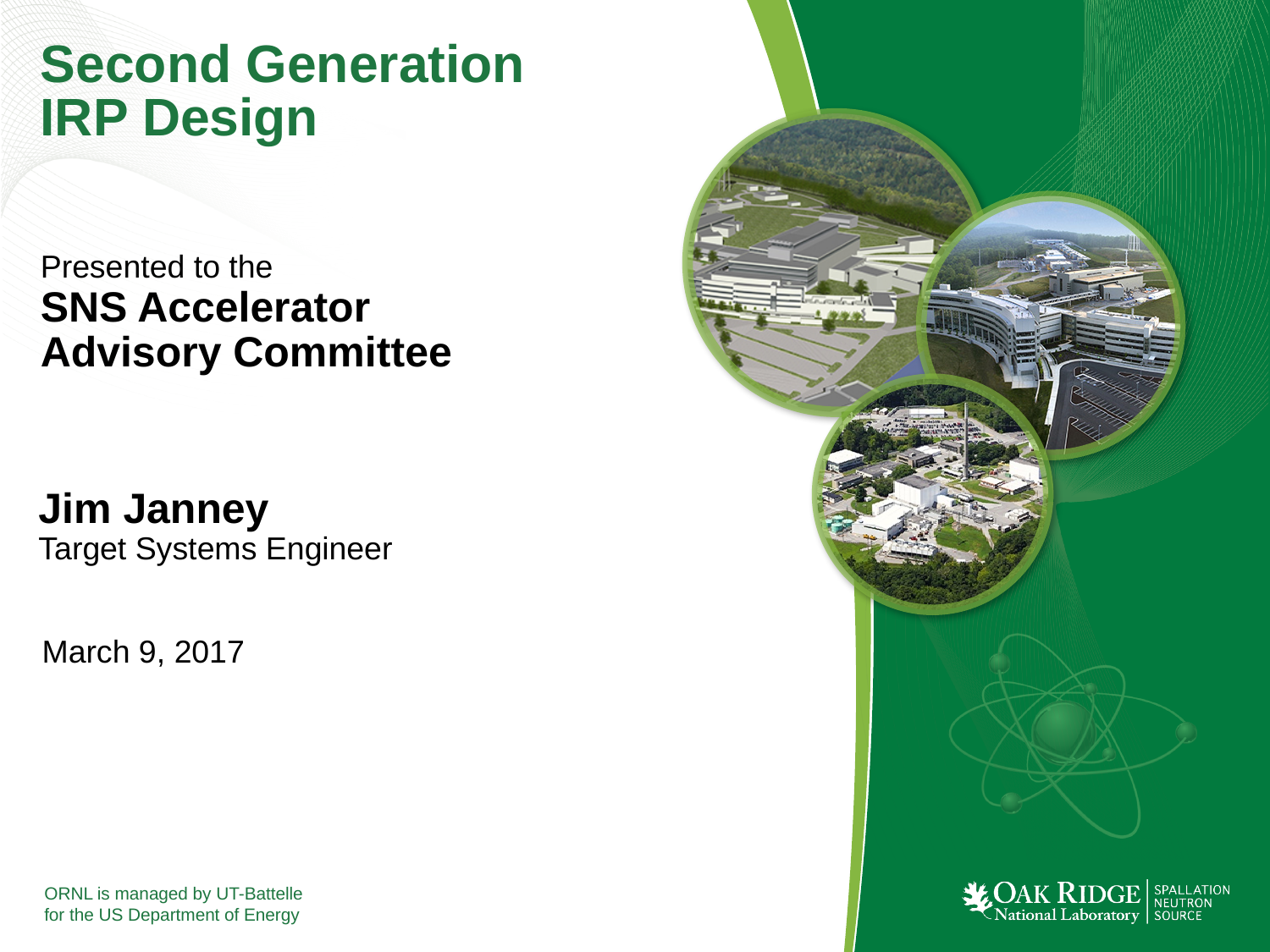

# Second Generation IRP Design
Presented to the
SNS Accelerator Advisory Committee

Jim Janney
Target Systems Engineer
March 9, 2017